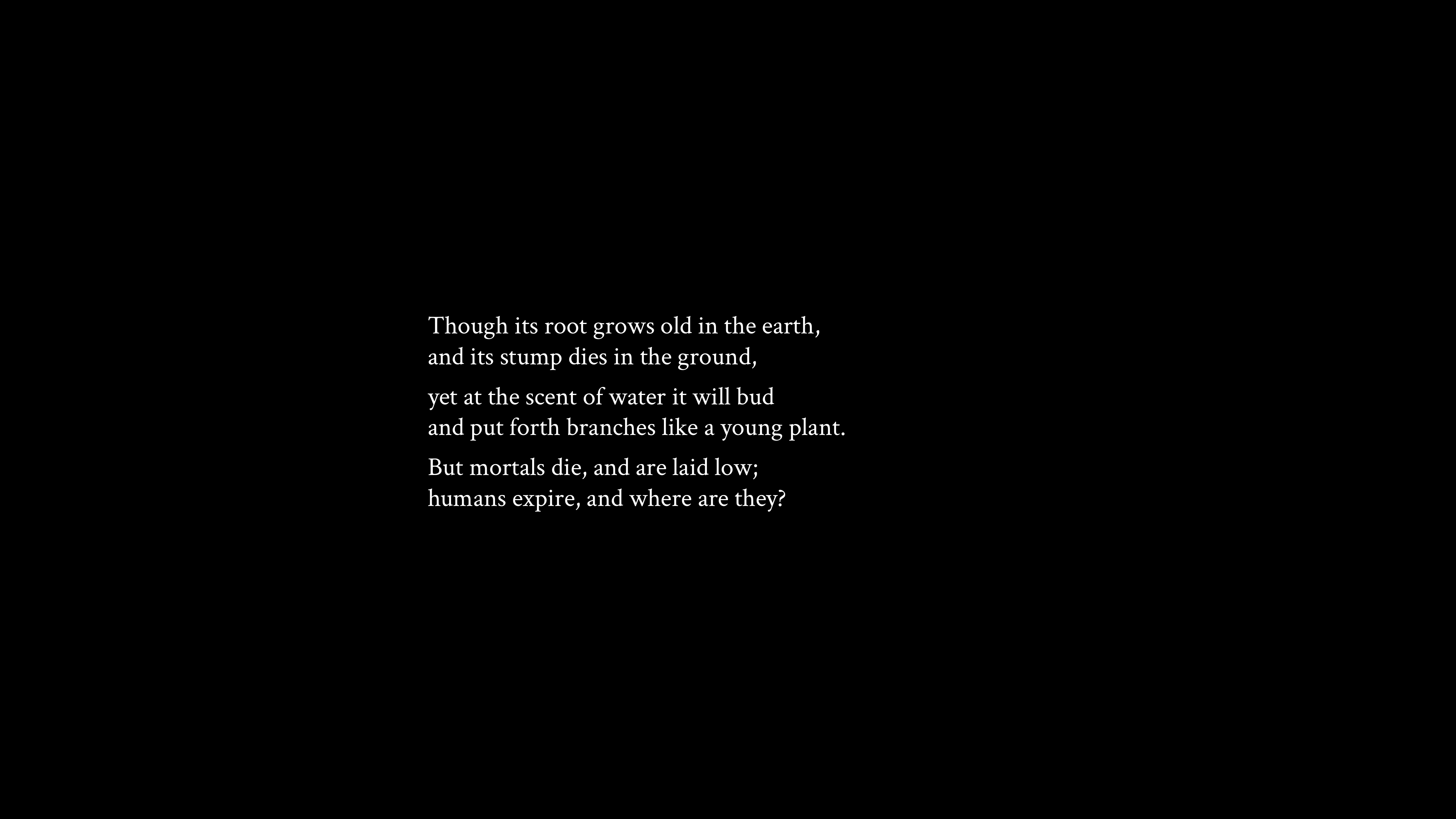

Though its root grows old in the earth,
and its stump dies in the ground,
yet at the scent of water it will bud
and put forth branches like a young plant.
But mortals die, and are laid low;
humans expire, and where are they?